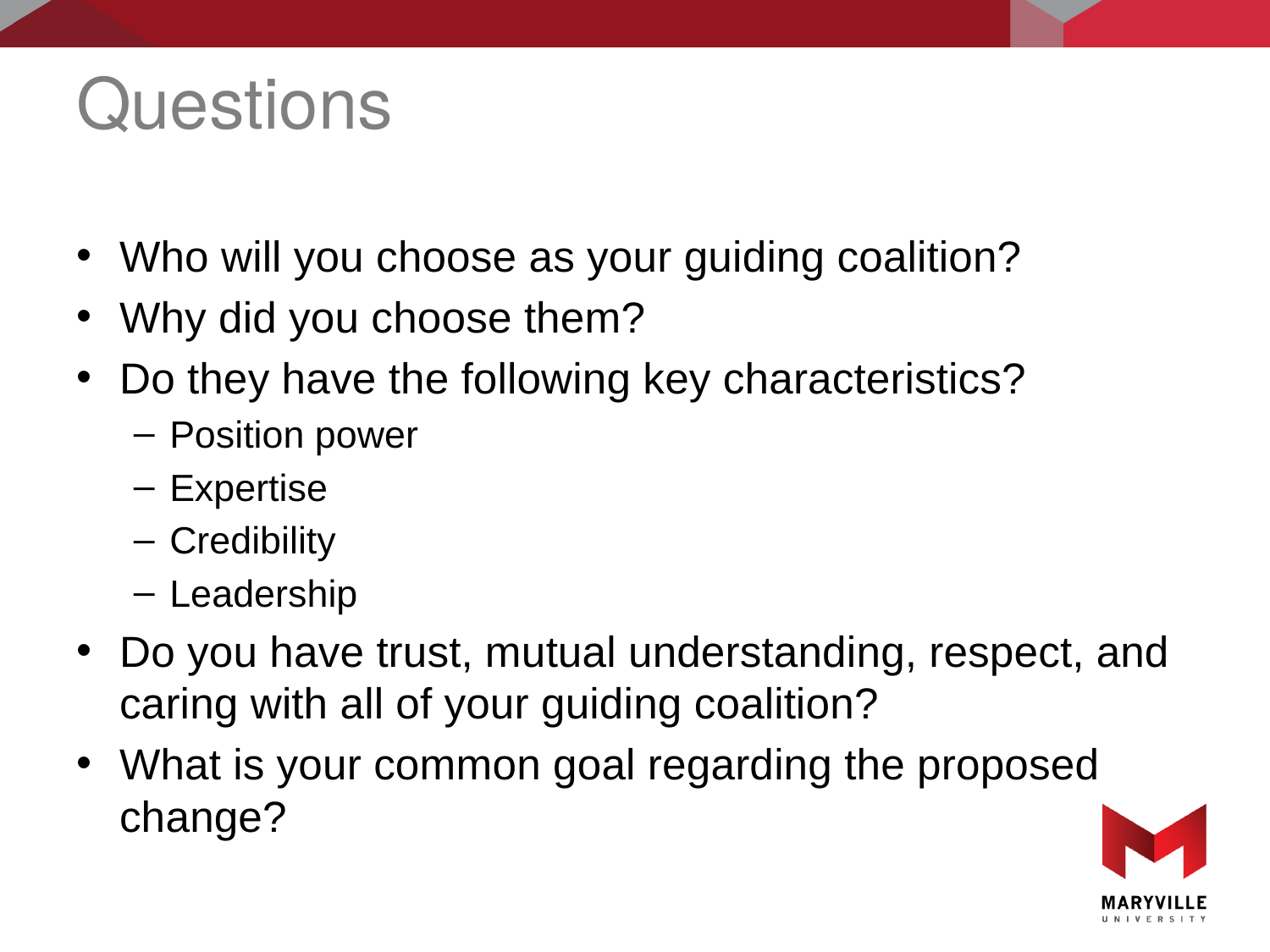

# Questions
Who will you choose as your guiding coalition?
Why did you choose them?
Do they have the following key characteristics?
Position power
Expertise
Credibility
Leadership
Do you have trust, mutual understanding, respect, and caring with all of your guiding coalition?
What is your common goal regarding the proposed change?